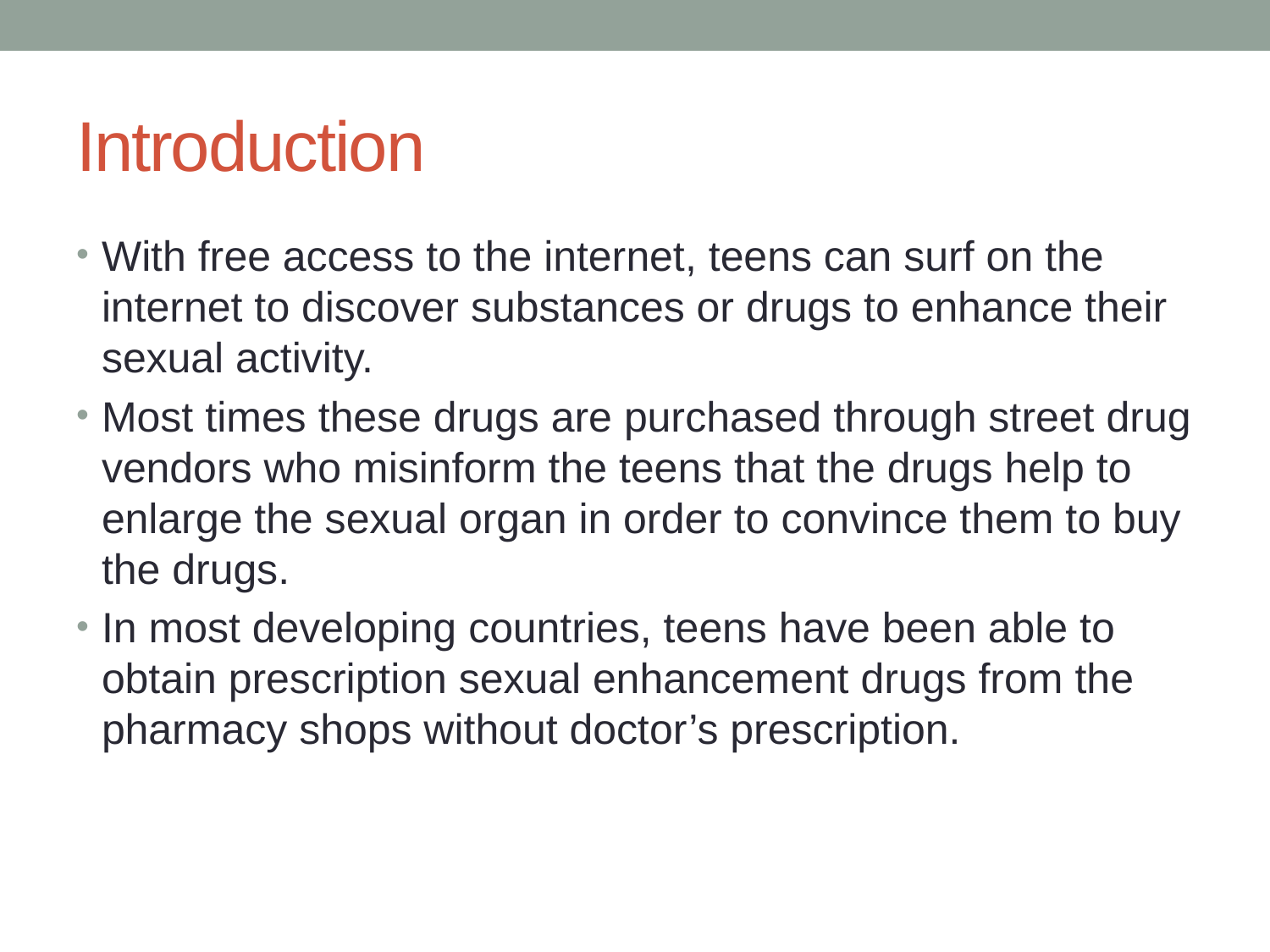

# Introduction
With free access to the internet, teens can surf on the internet to discover substances or drugs to enhance their sexual activity.
Most times these drugs are purchased through street drug vendors who misinform the teens that the drugs help to enlarge the sexual organ in order to convince them to buy the drugs.
In most developing countries, teens have been able to obtain prescription sexual enhancement drugs from the pharmacy shops without doctor’s prescription.